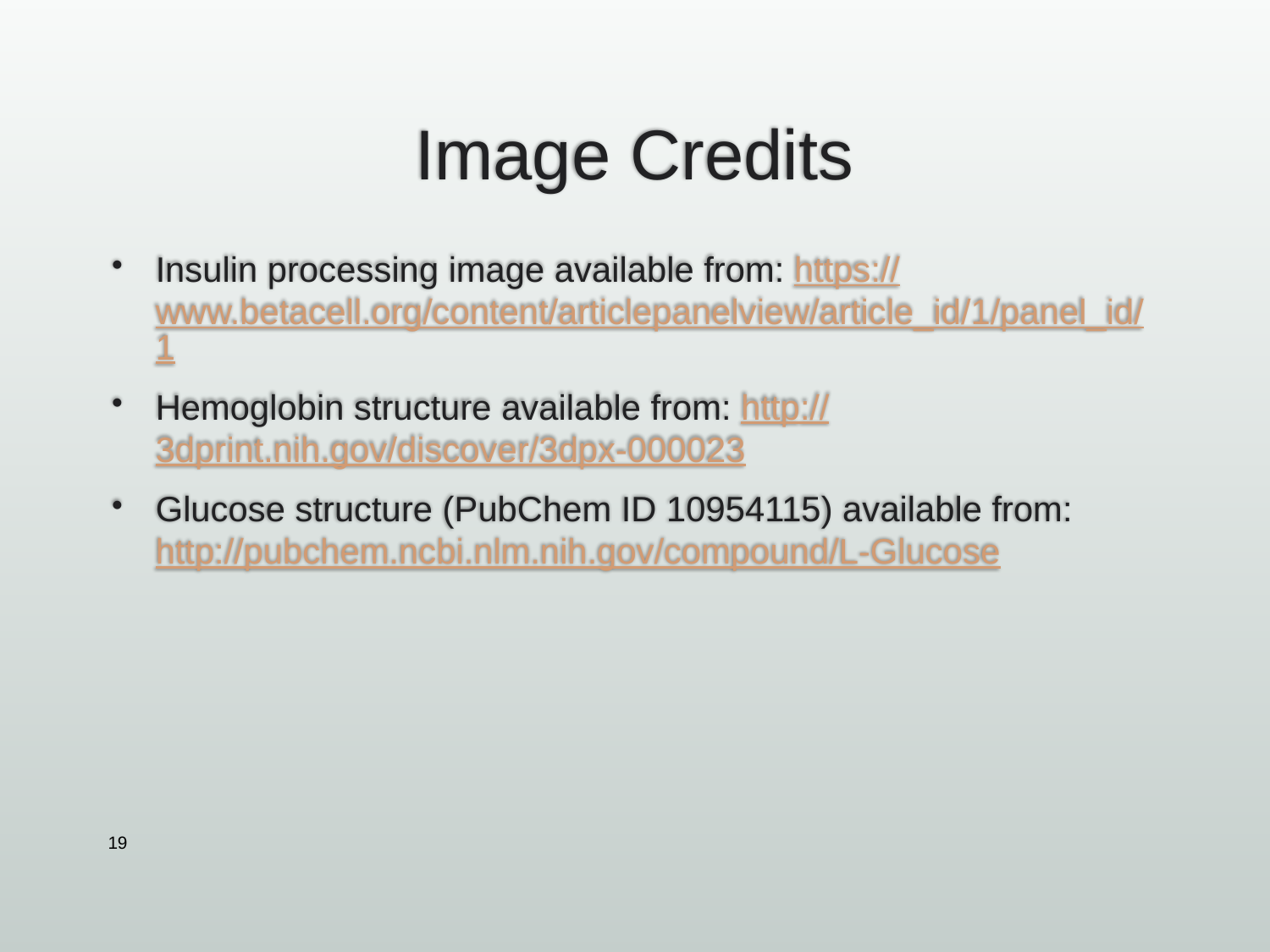

# Image Credits
Insulin processing image available from: https://www.betacell.org/content/articlepanelview/article_id/1/panel_id/1
Hemoglobin structure available from: http://3dprint.nih.gov/discover/3dpx-000023
Glucose structure (PubChem ID 10954115) available from: http://pubchem.ncbi.nlm.nih.gov/compound/L-Glucose

19